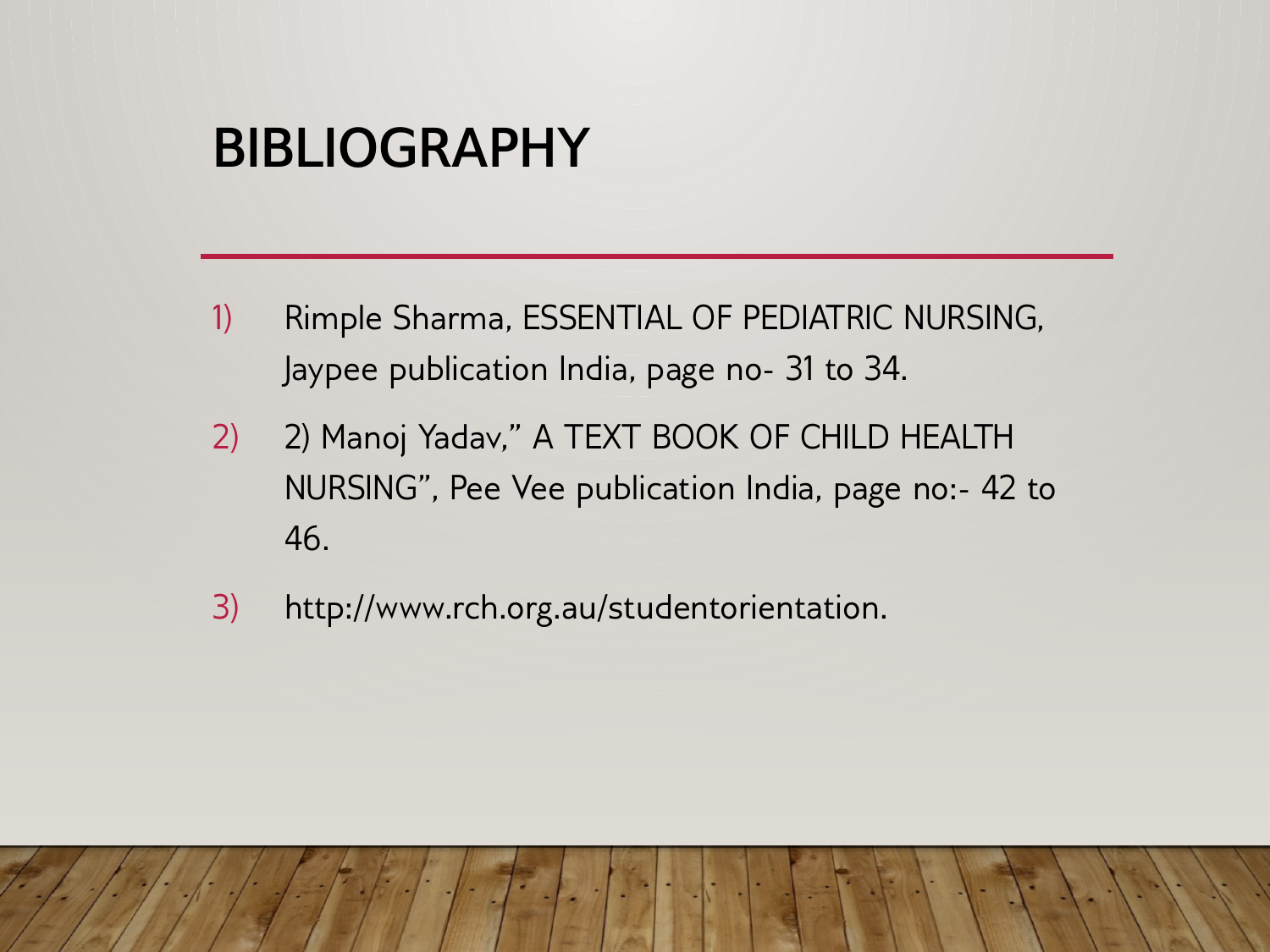

# BIBLIOGRAPHY
Rimple Sharma, ESSENTIAL OF PEDIATRIC NURSING, Jaypee publication India, page no- 31 to 34.
2) Manoj Yadav,” A TEXT BOOK OF CHILD HEALTH NURSING”, Pee Vee publication India, page no:- 42 to 46.
http://www.rch.org.au/studentorientation.